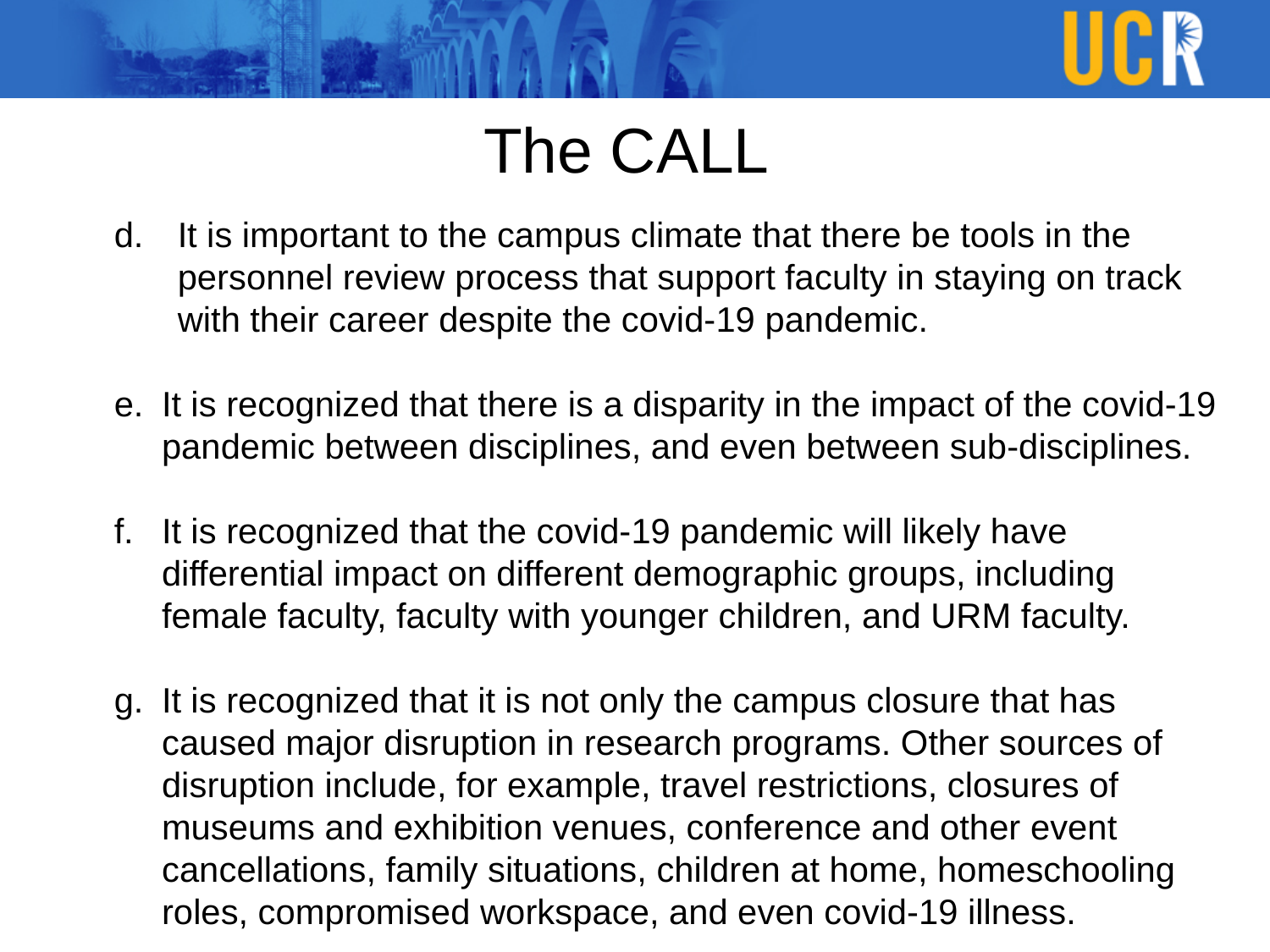

The CALL
It is important to the campus climate that there be tools in the personnel review process that support faculty in staying on track with their career despite the covid-19 pandemic.

It is recognized that there is a disparity in the impact of the covid-19 pandemic between disciplines, and even between sub-disciplines.

It is recognized that the covid-19 pandemic will likely have differential impact on different demographic groups, including female faculty, faculty with younger children, and URM faculty.

It is recognized that it is not only the campus closure that has caused major disruption in research programs. Other sources of disruption include, for example, travel restrictions, closures of museums and exhibition venues, conference and other event cancellations, family situations, children at home, homeschooling roles, compromised workspace, and even covid-19 illness.